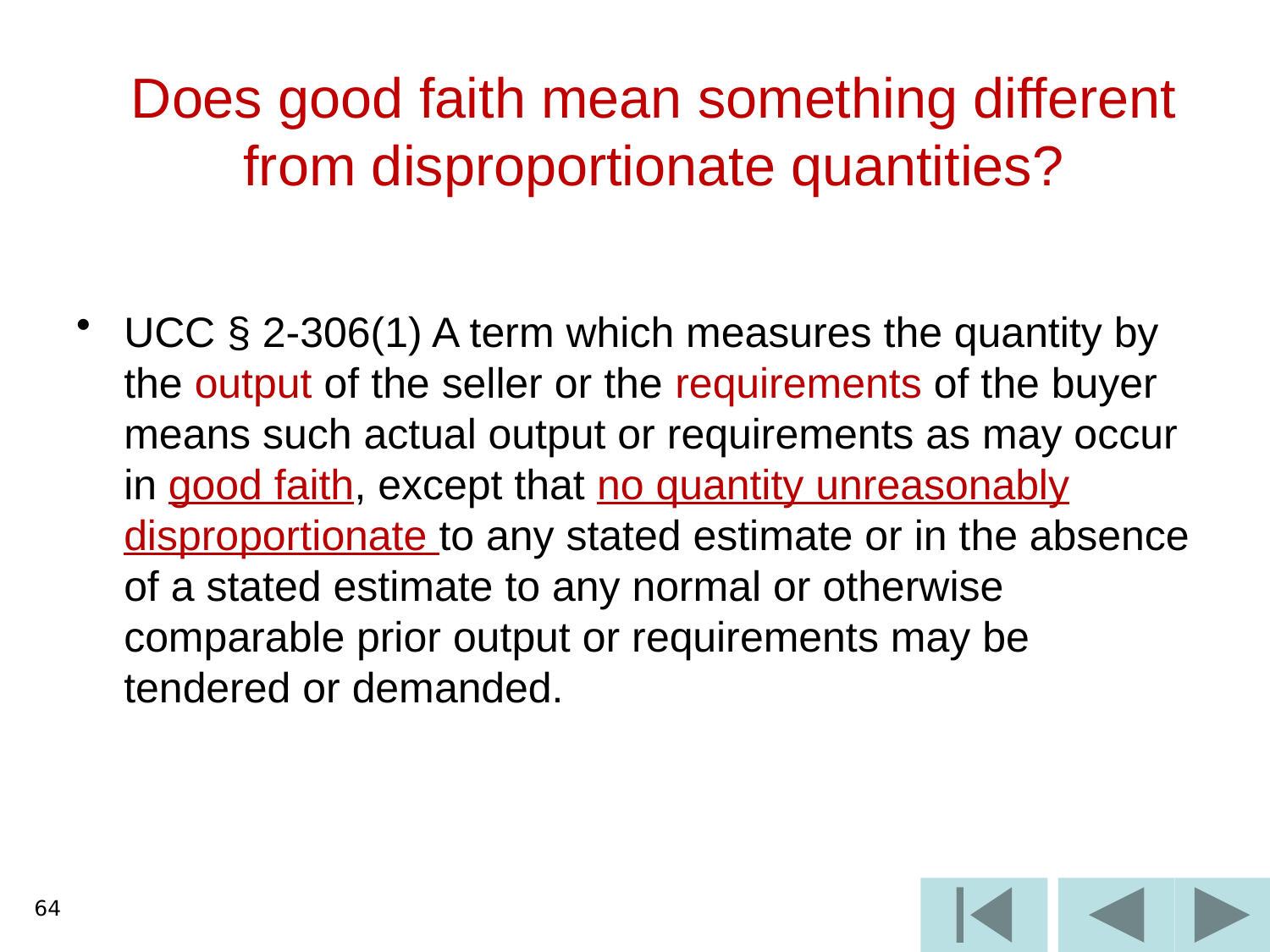

# Does good faith mean something different from disproportionate quantities?

UCC § 2-306(1) A term which measures the quantity by the output of the seller or the requirements of the buyer means such actual output or requirements as may occur in good faith, except that no quantity unreasonably disproportionate to any stated estimate or in the absence of a stated estimate to any normal or otherwise comparable prior output or requirements may be tendered or demanded.
64